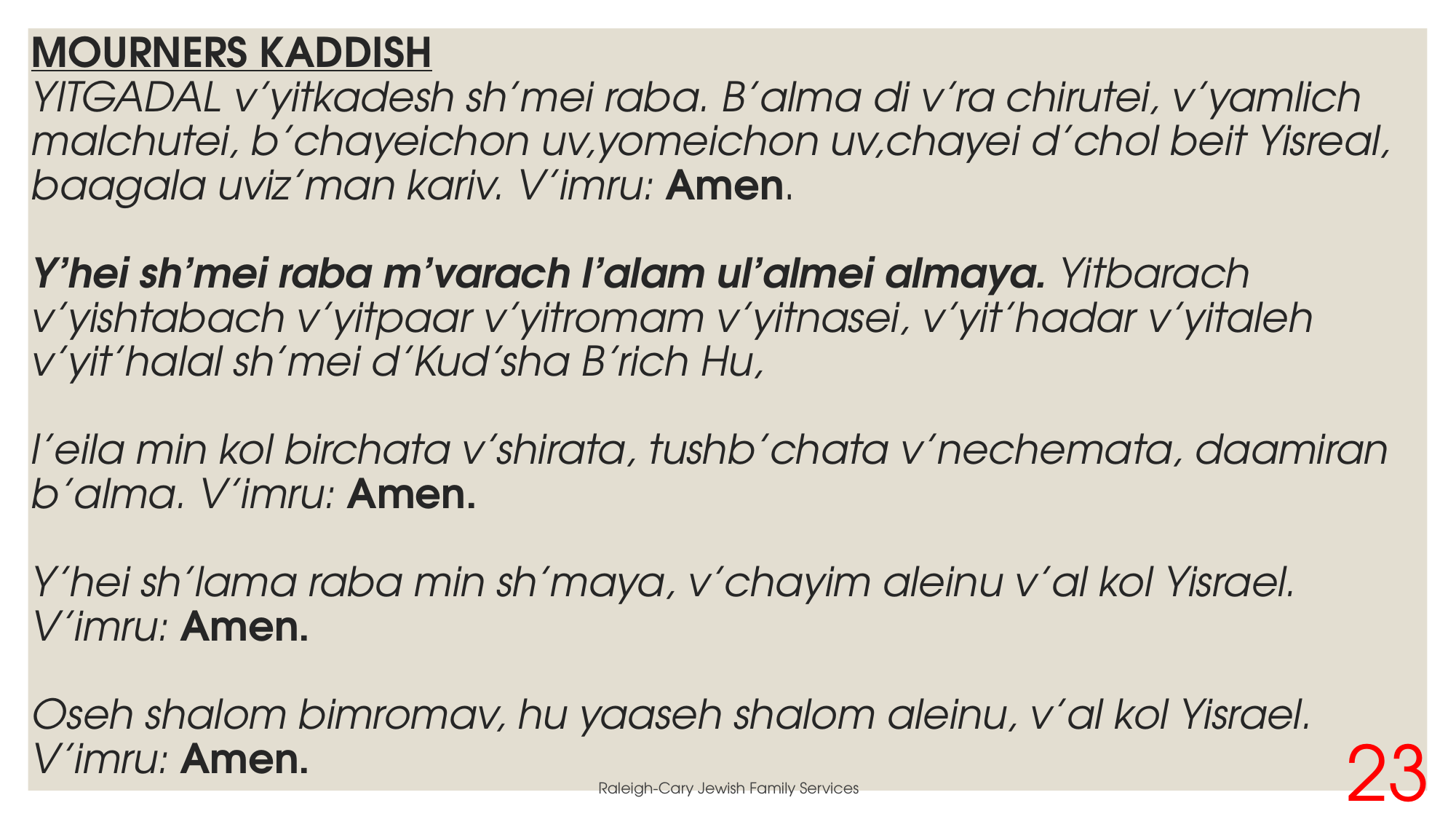

# MOURNERS KADDISH YITGADAL v’yitkadesh sh’mei raba. B’alma di v’ra chirutei, v’yamlich malchutei, b’chayeichon uv,yomeichon uv,chayei d’chol beit Yisreal, baagala uviz’man kariv. V’imru: Amen. Y’hei sh’mei raba m’varach l’alam ul’almei almaya. Yitbarach v’yishtabach v’yitpaar v’yitromam v’yitnasei, v’yit’hadar v’yitaleh v’yit’halal sh’mei d’Kud’sha B’rich Hu, l’eila min kol birchata v’shirata, tushb’chata v’nechemata, daamiran b’alma. V’imru: Amen. Y’hei sh’lama raba min sh’maya, v’chayim aleinu v’al kol Yisrael. V’imru: Amen. Oseh shalom bimromav, hu yaaseh shalom aleinu, v’al kol Yisrael. V’imru: Amen.
Raleigh-Cary Jewish Family Services
23